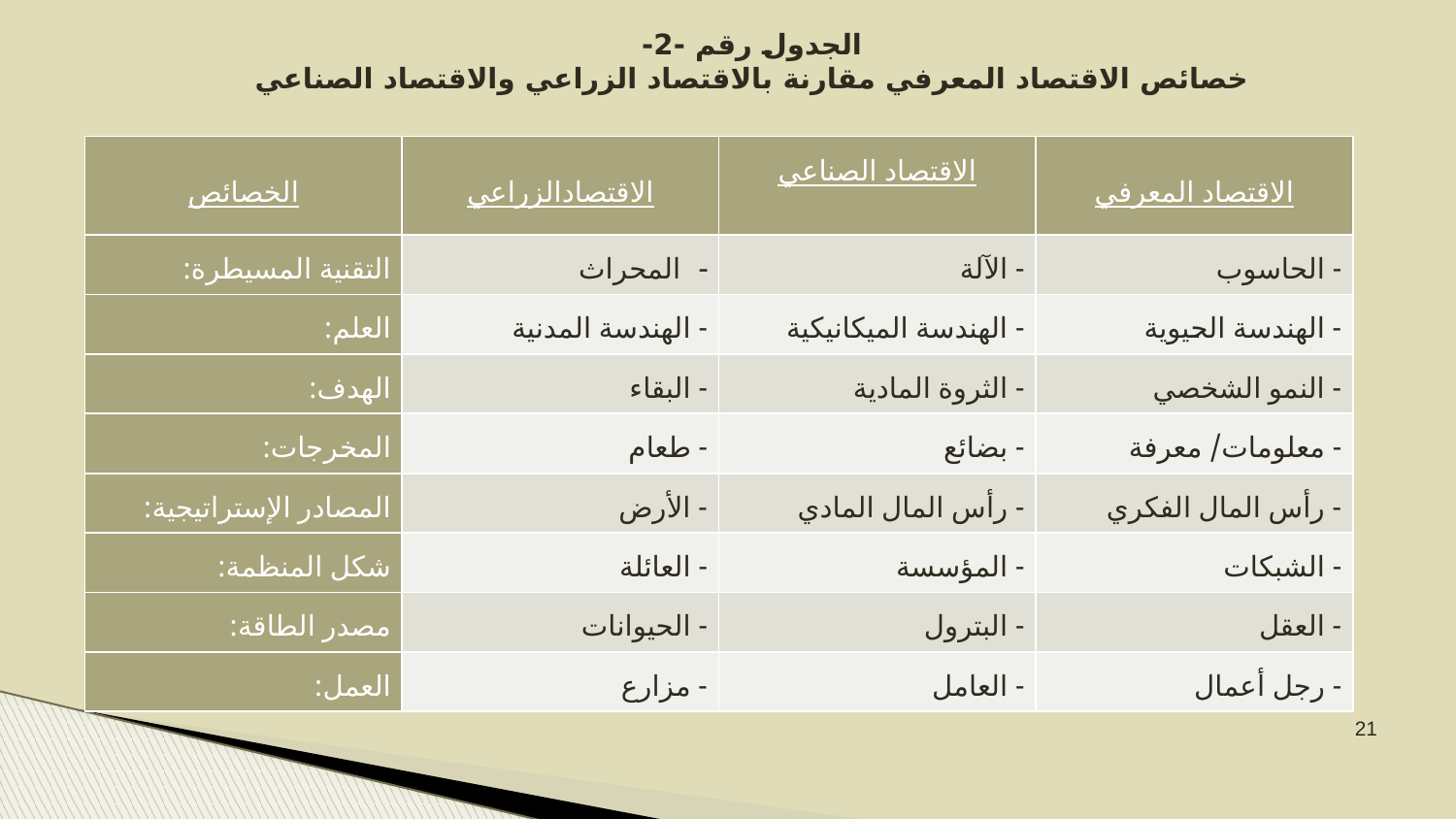

الجدول رقم -2-
خصائص الاقتصاد المعرفي مقارنة بالاقتصاد الزراعي والاقتصاد الصناعي

| الخصائص | الاقتصادالزراعي | الاقتصاد الصناعي | الاقتصاد المعرفي |
| --- | --- | --- | --- |
| التقنية المسيطرة: | المحراث | - الآلة | - الحاسوب |
| العلم: | - الهندسة المدنية | - الهندسة الميكانيكية | - الهندسة الحيوية |
| الهدف: | - البقاء | - الثروة المادية | - النمو الشخصي |
| المخرجات: | - طعام | - بضائع | - معلومات/ معرفة |
| المصادر الإستراتيجية: | - الأرض | - رأس المال المادي | - رأس المال الفكري |
| شكل المنظمة: | - العائلة | - المؤسسة | - الشبكات |
| مصدر الطاقة: | - الحيوانات | - البترول | - العقل |
| العمل: | - مزارع | - العامل | - رجل أعمال |
21